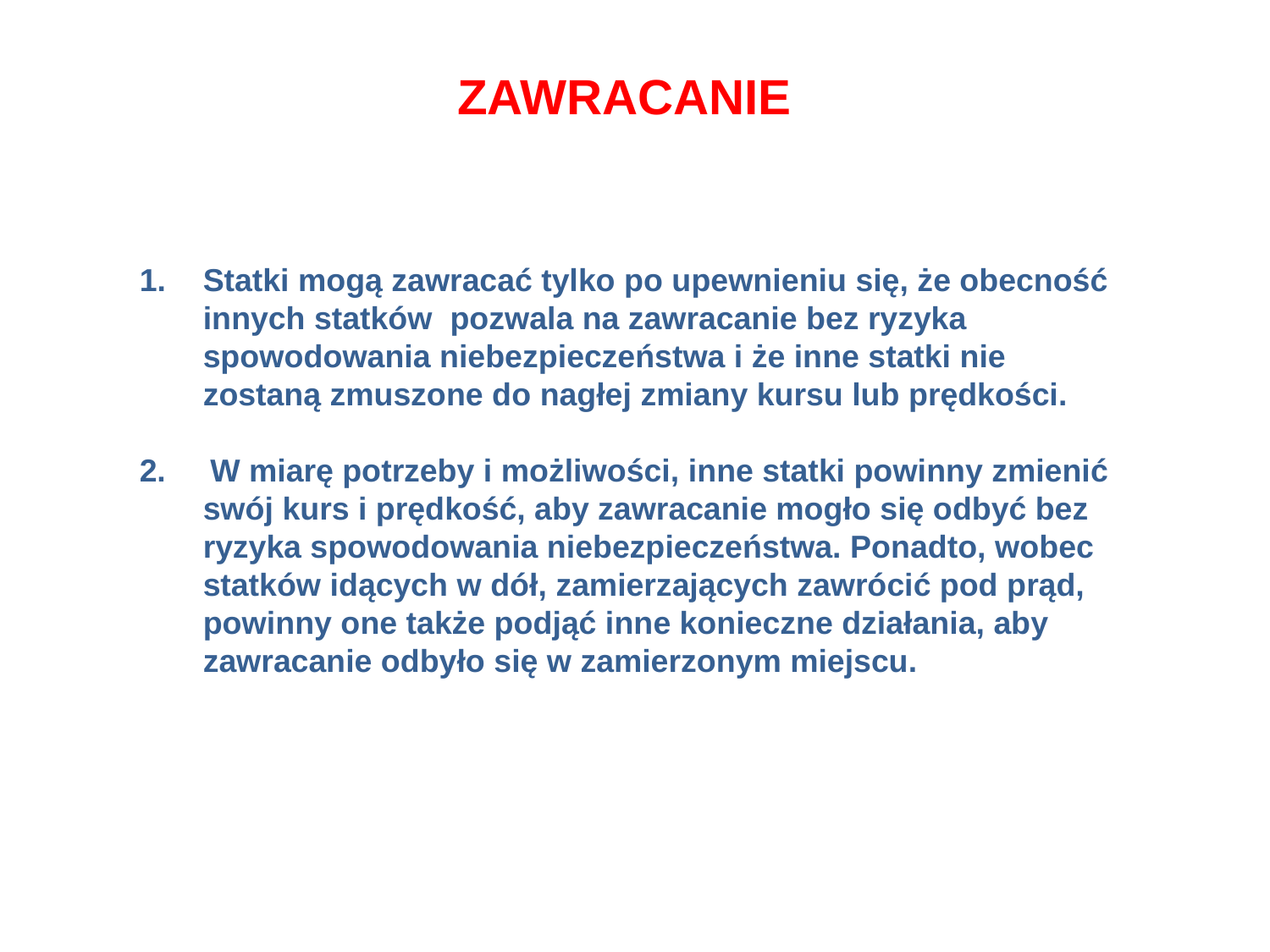

# ZAWRACANIE
Statki mogą zawracać tylko po upewnieniu się, że obecność innych statków  pozwala na zawracanie bez ryzyka spowodowania niebezpieczeństwa i że inne statki nie zostaną zmuszone do nagłej zmiany kursu lub prędkości.

2.     W miarę potrzeby i możliwości, inne statki powinny zmienić swój kurs i prędkość, aby zawracanie mogło się odbyć bez ryzyka spowodowania niebezpieczeństwa. Ponadto, wobec statków idących w dół, zamierzających zawrócić pod prąd, powinny one także podjąć inne konieczne działania, aby zawracanie odbyło się w zamierzonym miejscu.